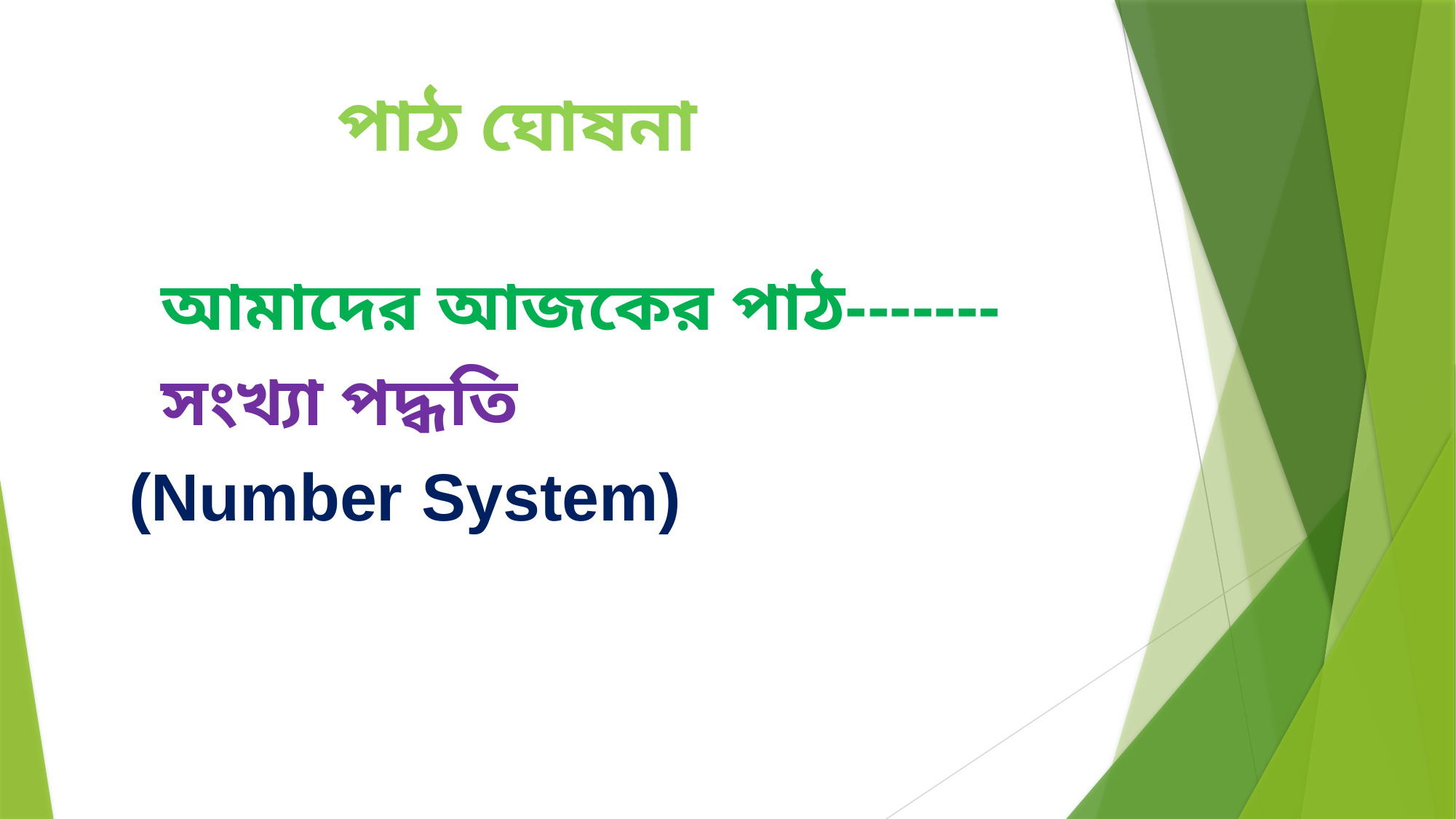

# পাঠ ঘোষনা
    আমাদের আজকের পাঠ-------
    সংখ্যা পদ্ধতি
  (Number System)